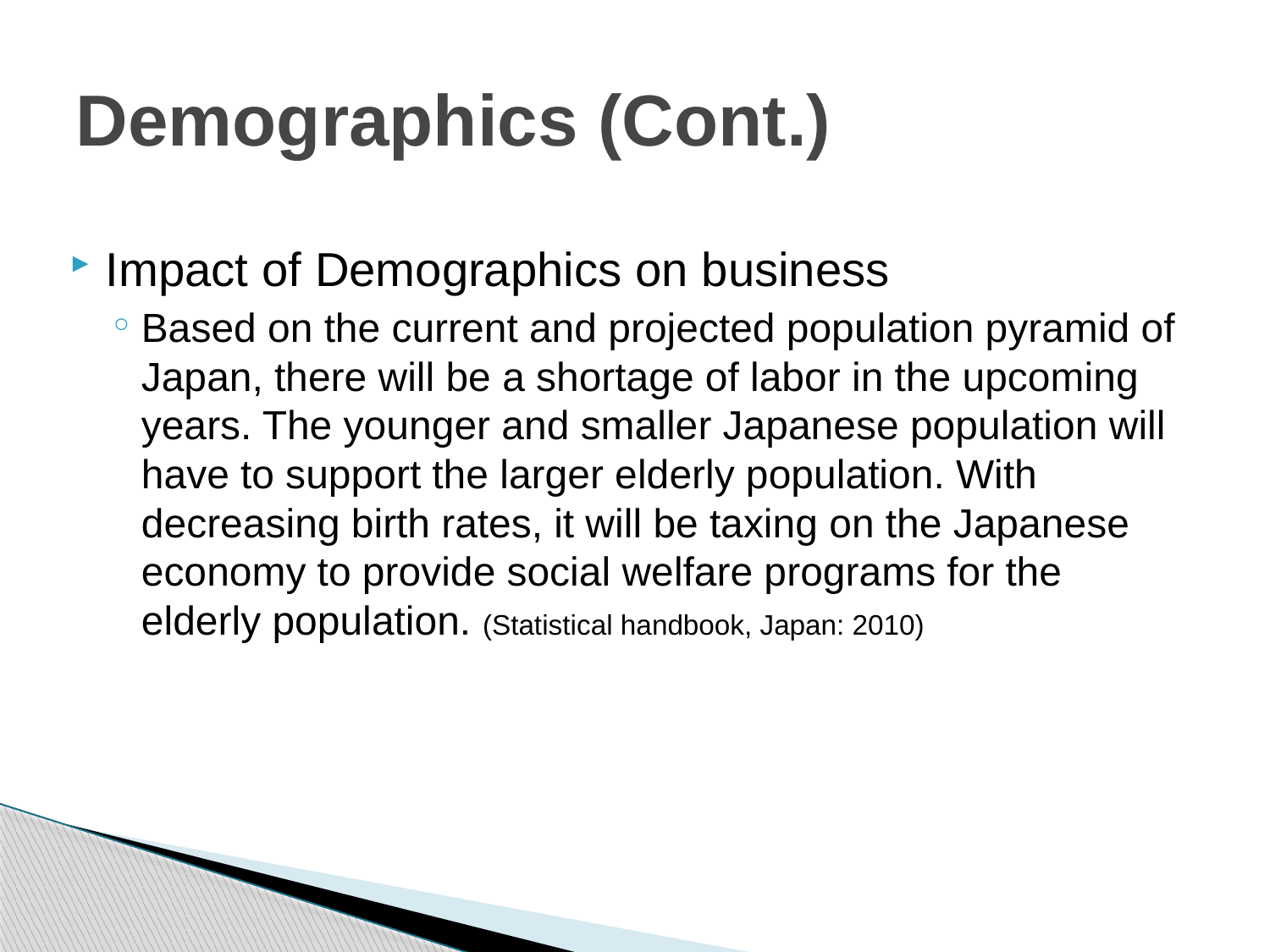

# Demographics (Cont.)
Impact of Demographics on business
Based on the current and projected population pyramid of Japan, there will be a shortage of labor in the upcoming years. The younger and smaller Japanese population will have to support the larger elderly population. With decreasing birth rates, it will be taxing on the Japanese economy to provide social welfare programs for the elderly population. (Statistical handbook, Japan: 2010)